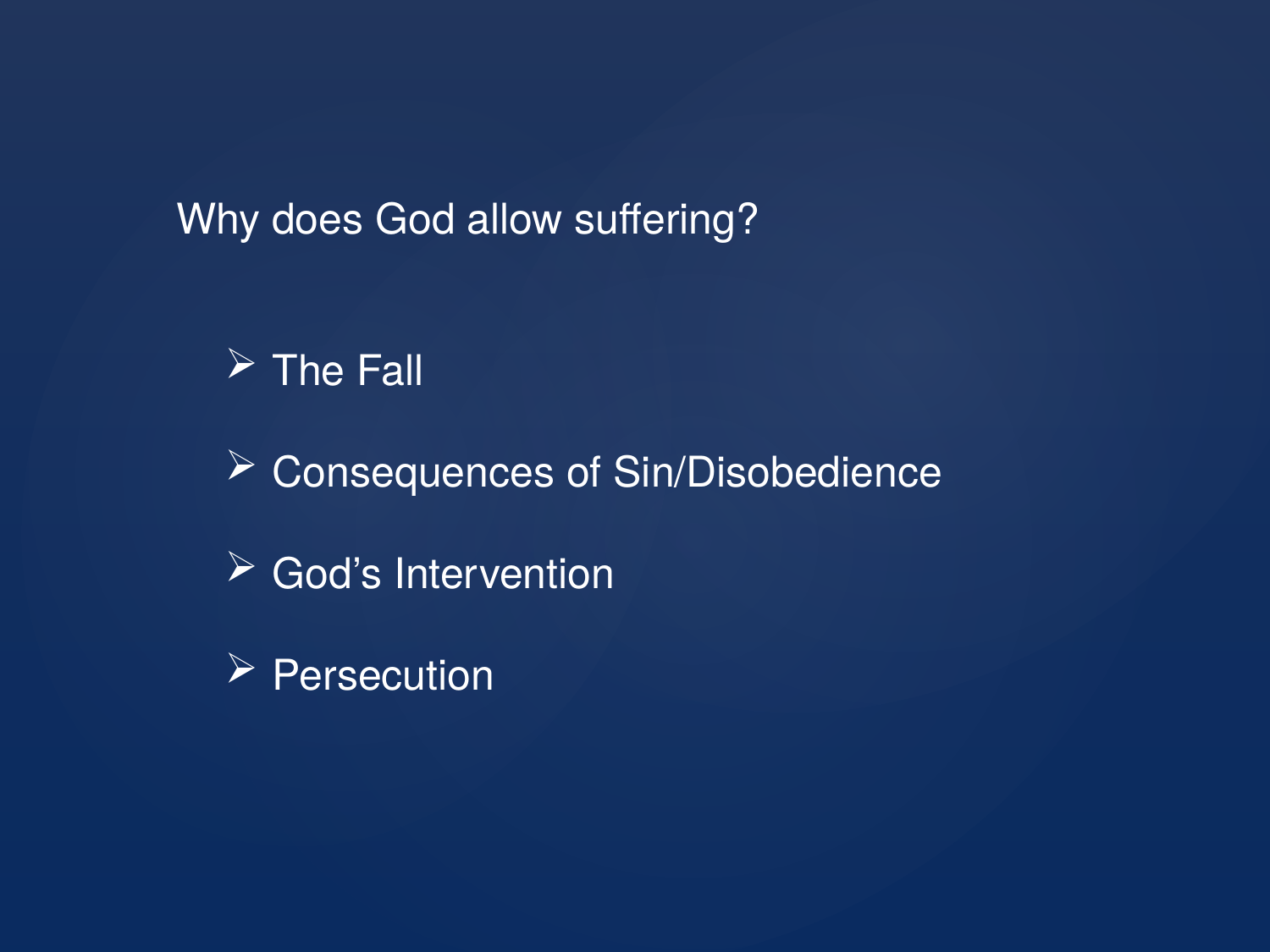

Why does God allow suffering?
The Fall

Consequences of Sin/Disobedience

God’s Intervention

Persecution